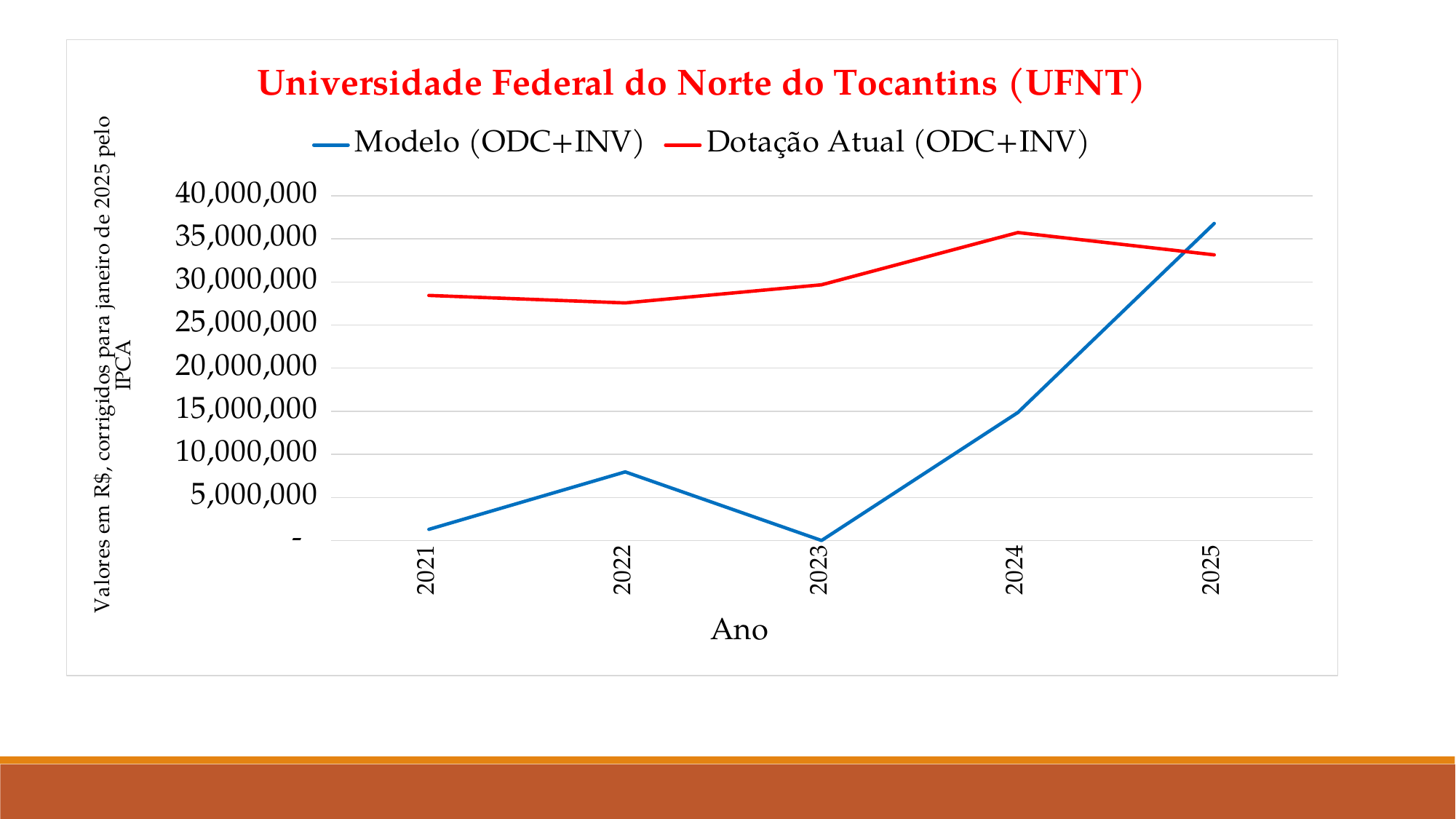

### Chart: Universidade Federal do Norte do Tocantins (UFNT)

| Category | Modelo (ODC+INV) | Dotação Atual (ODC+INV) |
|---|---|---|
| 2021 | 1292233.160785223 | 28433022.940193173 |
| 2022 | 7966029.427281847 | 27564703.07618029 |
| 2023 | 396.43071449 | 29671952.795251414 |
| 2024 | 14850721.10489529 | 35731040.957791716 |
| 2025 | 36779263.03293544 | 33141146.0 |